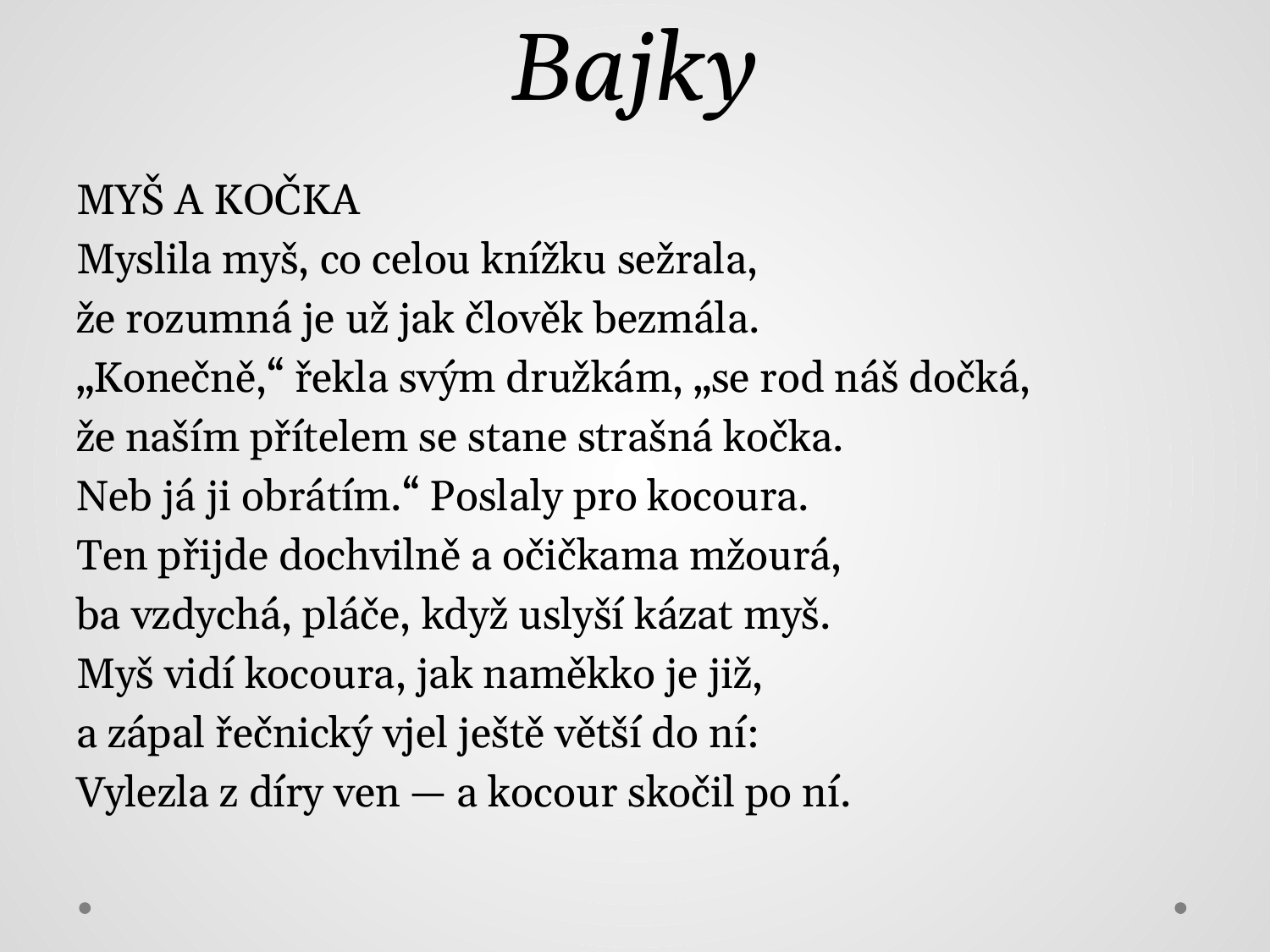

# Bajky
MYŠ A KOČKA
Myslila myš, co celou knížku sežrala,
že rozumná je už jak člověk bezmála.
„Konečně,“ řekla svým družkám, „se rod náš dočká,
že naším přítelem se stane strašná kočka.
Neb já ji obrátím.“ Poslaly pro kocoura.
Ten přijde dochvilně a očičkama mžourá,
ba vzdychá, pláče, když uslyší kázat myš.
Myš vidí kocoura, jak naměkko je již,
a zápal řečnický vjel ještě větší do ní:
Vylezla z díry ven — a kocour skočil po ní.